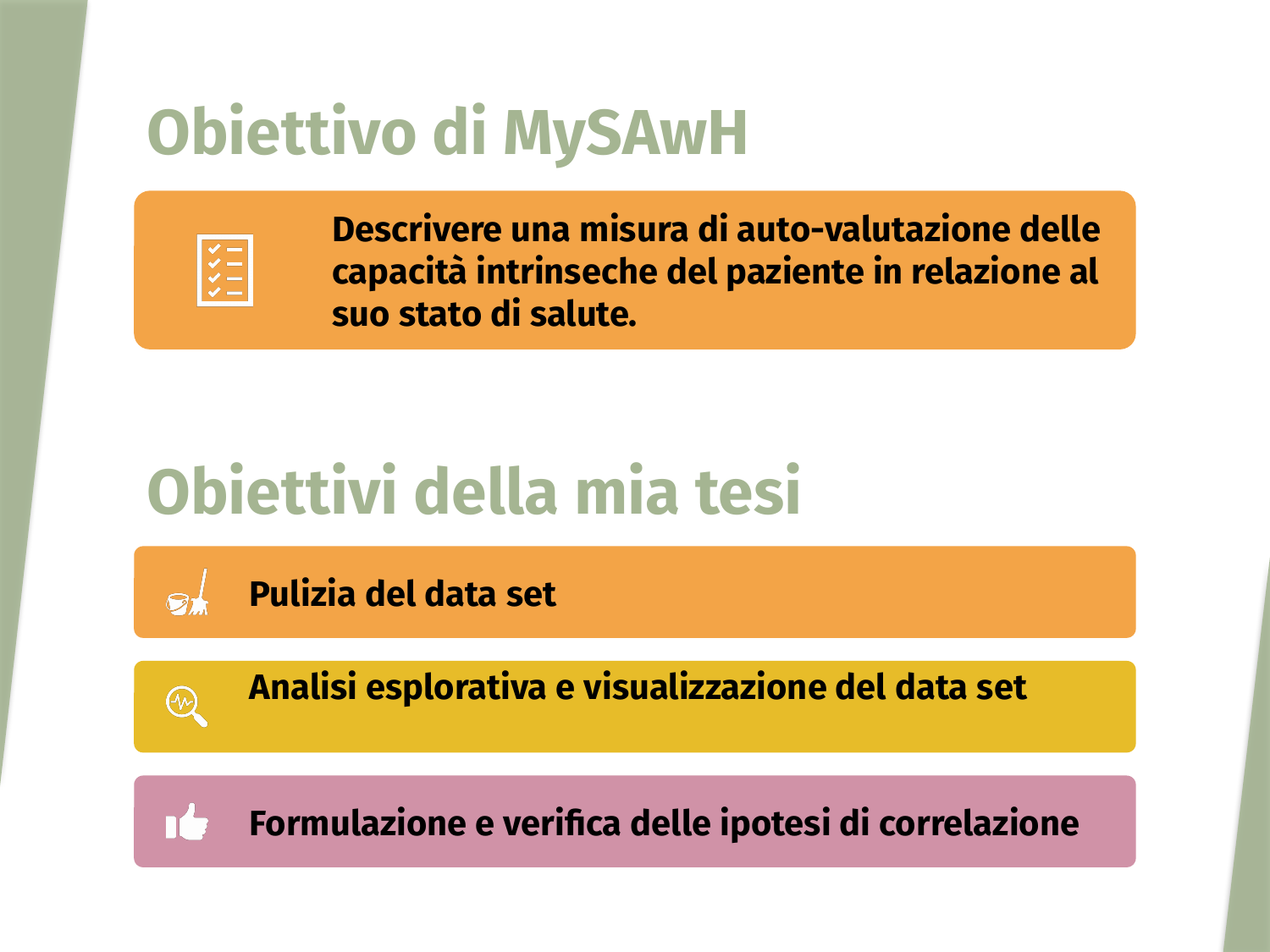

# Obiettivo di MySAwH
Descrivere una misura di auto-valutazione delle capacità intrinseche del paziente in relazione al suo stato di salute.
Obiettivi della mia tesi
Pulizia del data set
Analisi esplorativa e visualizzazione del data set
Formulazione e verifica delle ipotesi di correlazione